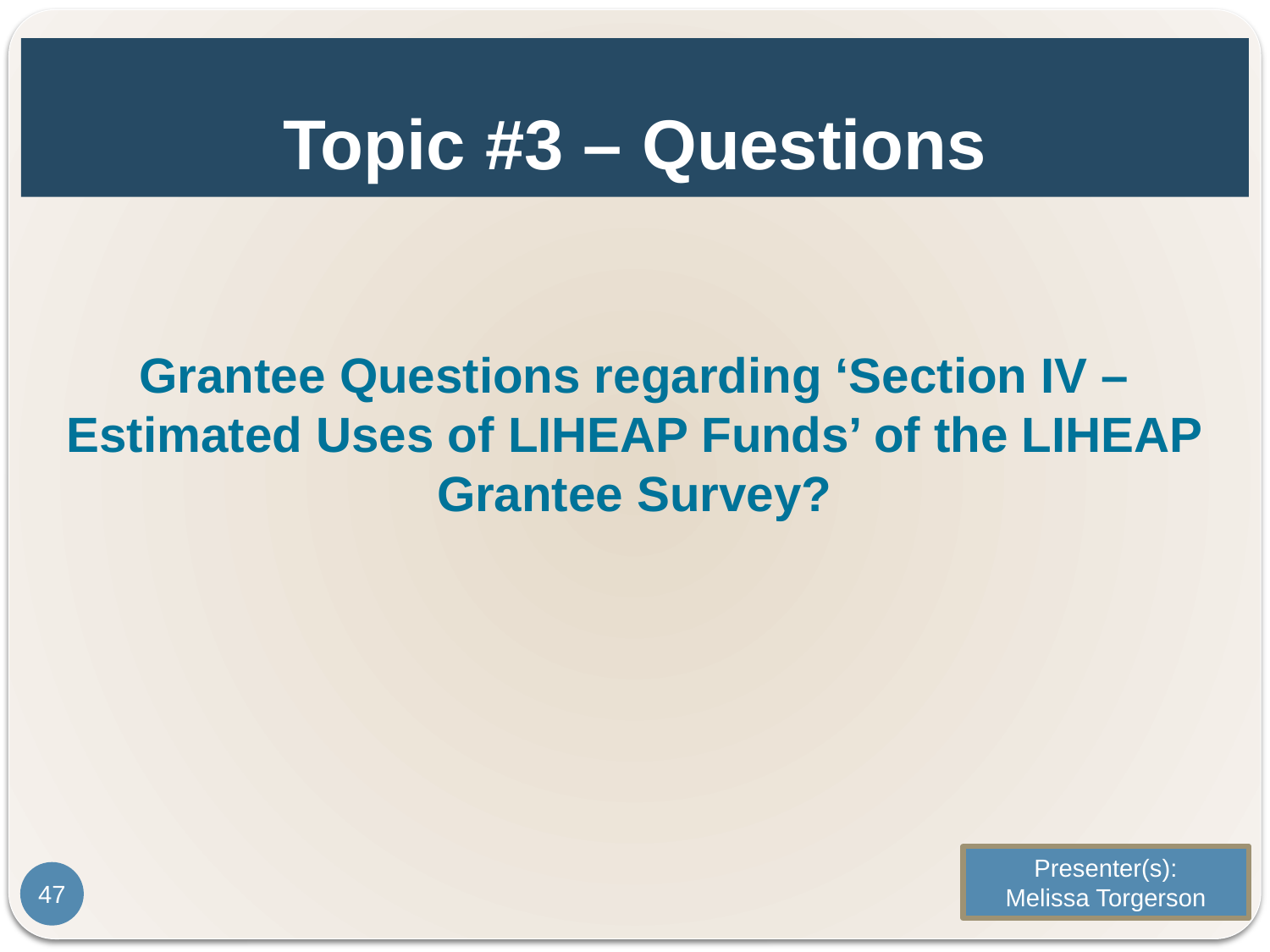

# Topic #3 – Questions

Grantee Questions regarding ‘Section IV – Estimated Uses of LIHEAP Funds’ of the LIHEAP Grantee Survey?

Presenter(s):
Melissa Torgerson
47